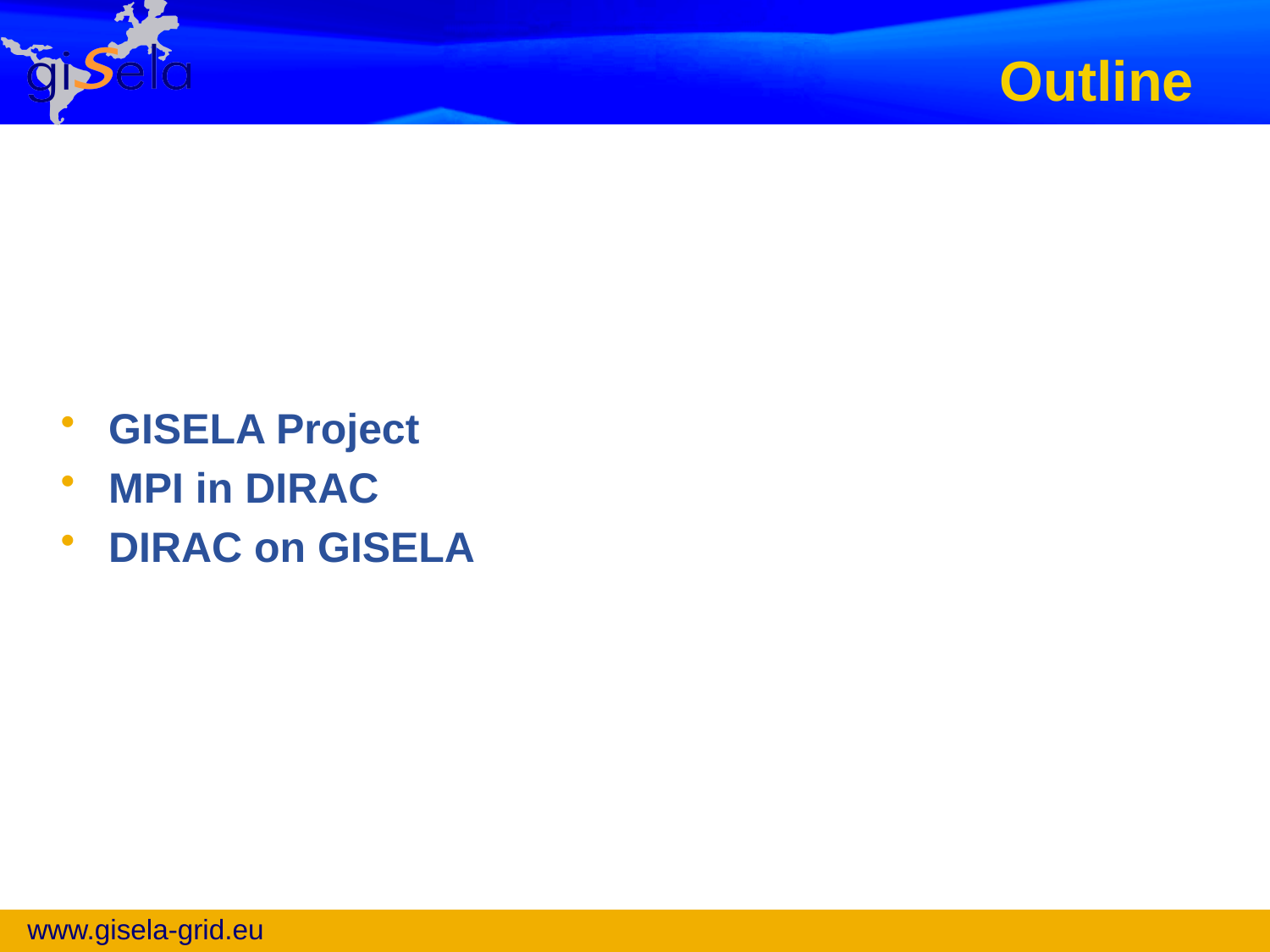

# Outline
GISELA Project
MPI in DIRAC
DIRAC on GISELA